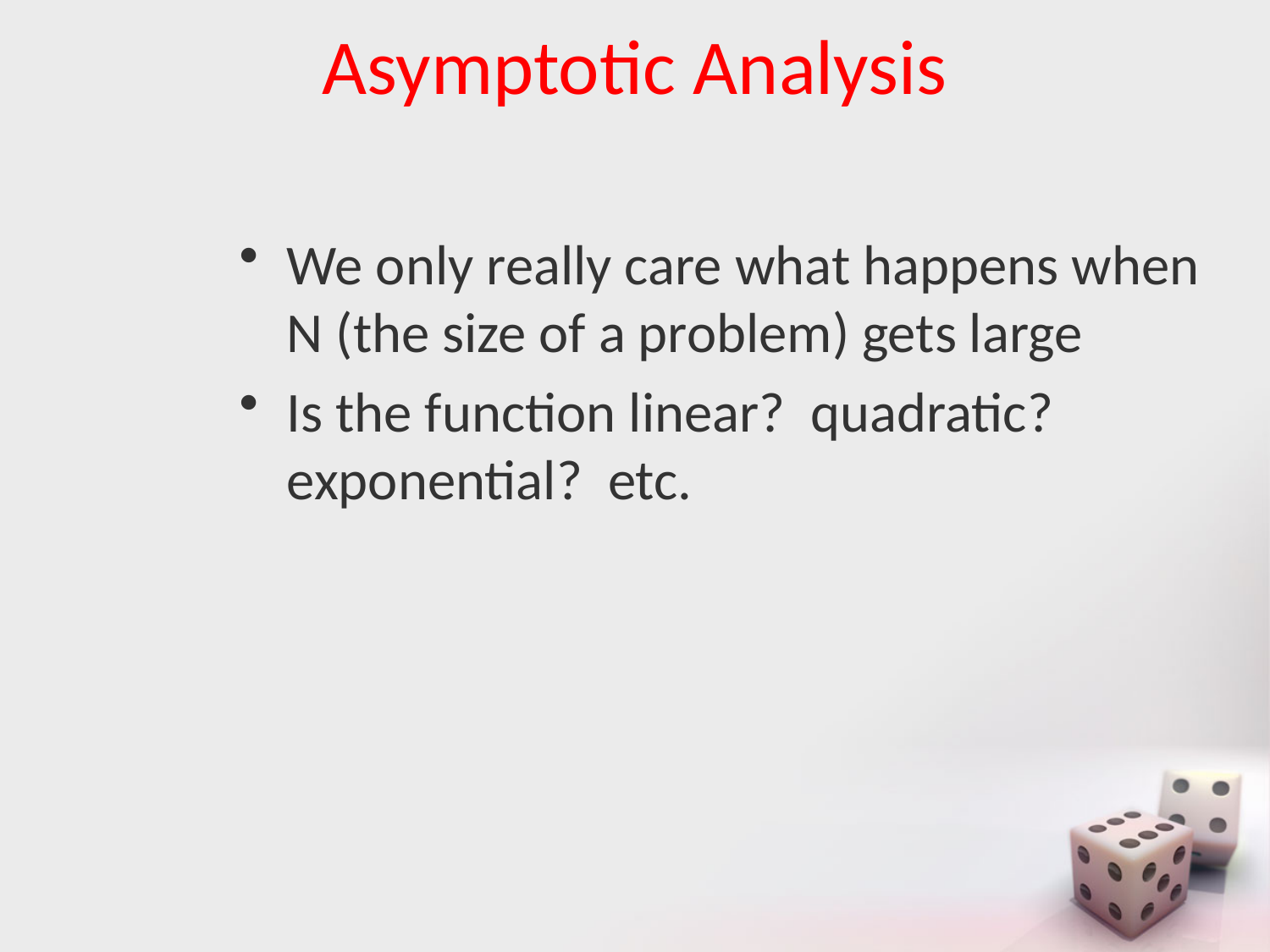

# Asymptotic Analysis
We only really care what happens when N (the size of a problem) gets large
Is the function linear?  quadratic?  exponential?  etc.